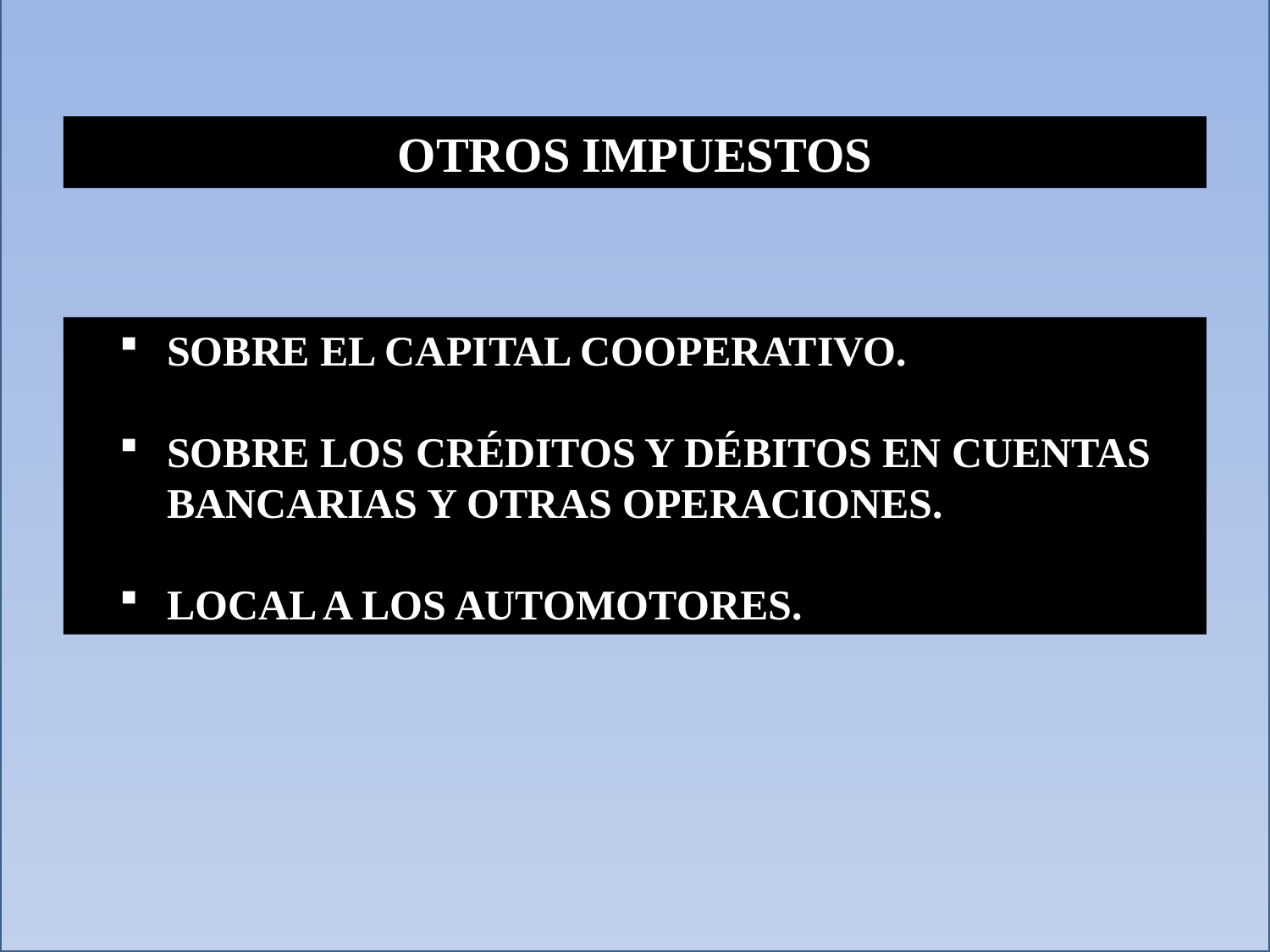

OTROS IMPUESTOS
SOBRE EL CAPITAL COOPERATIVO.

SOBRE LOS CRÉDITOS Y DÉBITOS EN CUENTAS BANCARIAS Y OTRAS OPERACIONES.

LOCAL A LOS AUTOMOTORES.